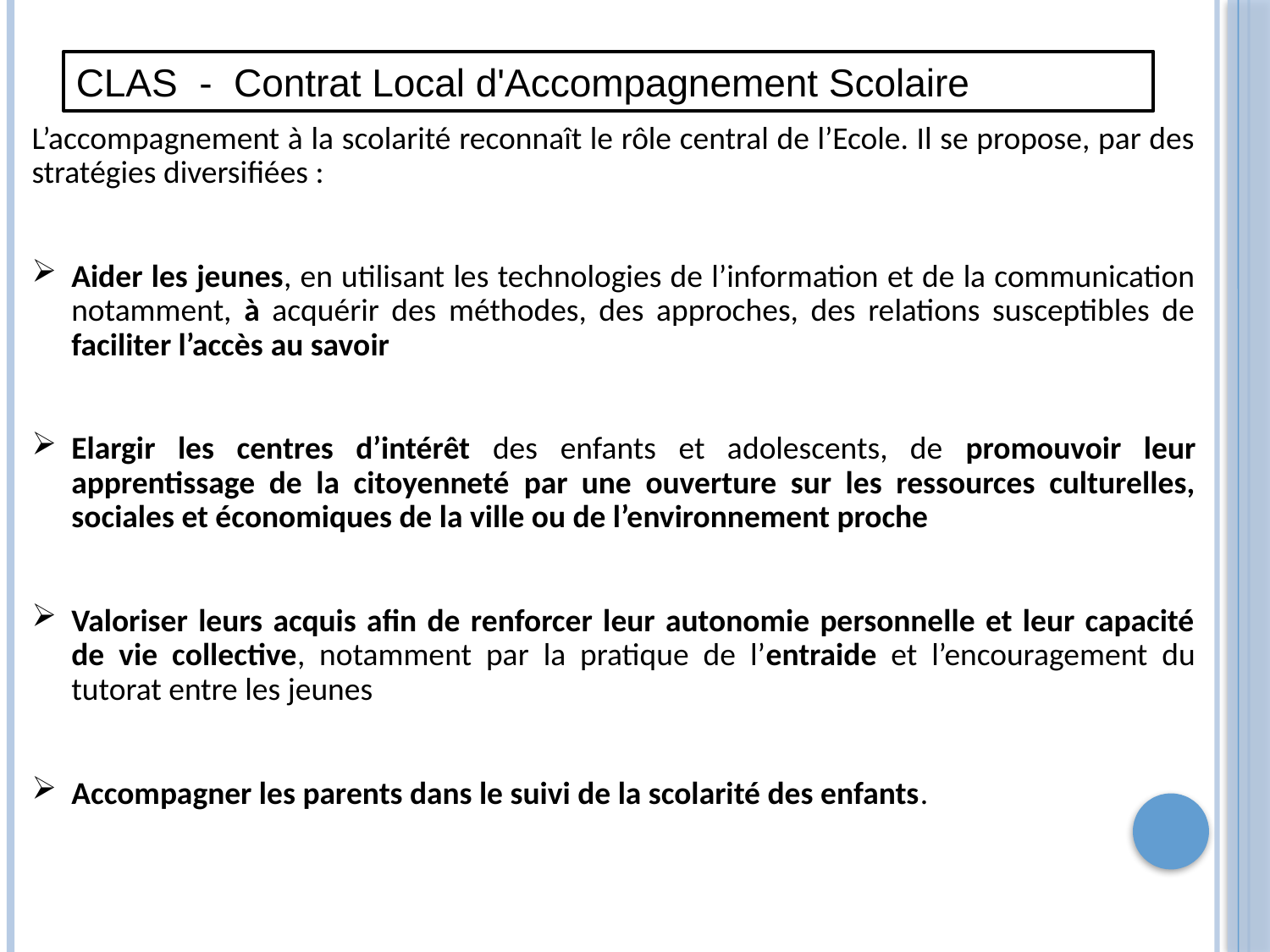

CLAS  -  Contrat Local d'Accompagnement Scolaire
# L’accompagnement à la scolarité reconnaît le rôle central de l’Ecole. Il se propose, par des stratégies diversifiées :

Aider les jeunes, en utilisant les technologies de l’information et de la communication notamment, à acquérir des méthodes, des approches, des relations susceptibles de faciliter l’accès au savoir

Elargir les centres d’intérêt des enfants et adolescents, de promouvoir leur apprentissage de la citoyenneté par une ouverture sur les ressources culturelles, sociales et économiques de la ville ou de l’environnement proche

Valoriser leurs acquis afin de renforcer leur autonomie personnelle et leur capacité de vie collective, notamment par la pratique de l’entraide et l’encouragement du tutorat entre les jeunes

Accompagner les parents dans le suivi de la scolarité des enfants.